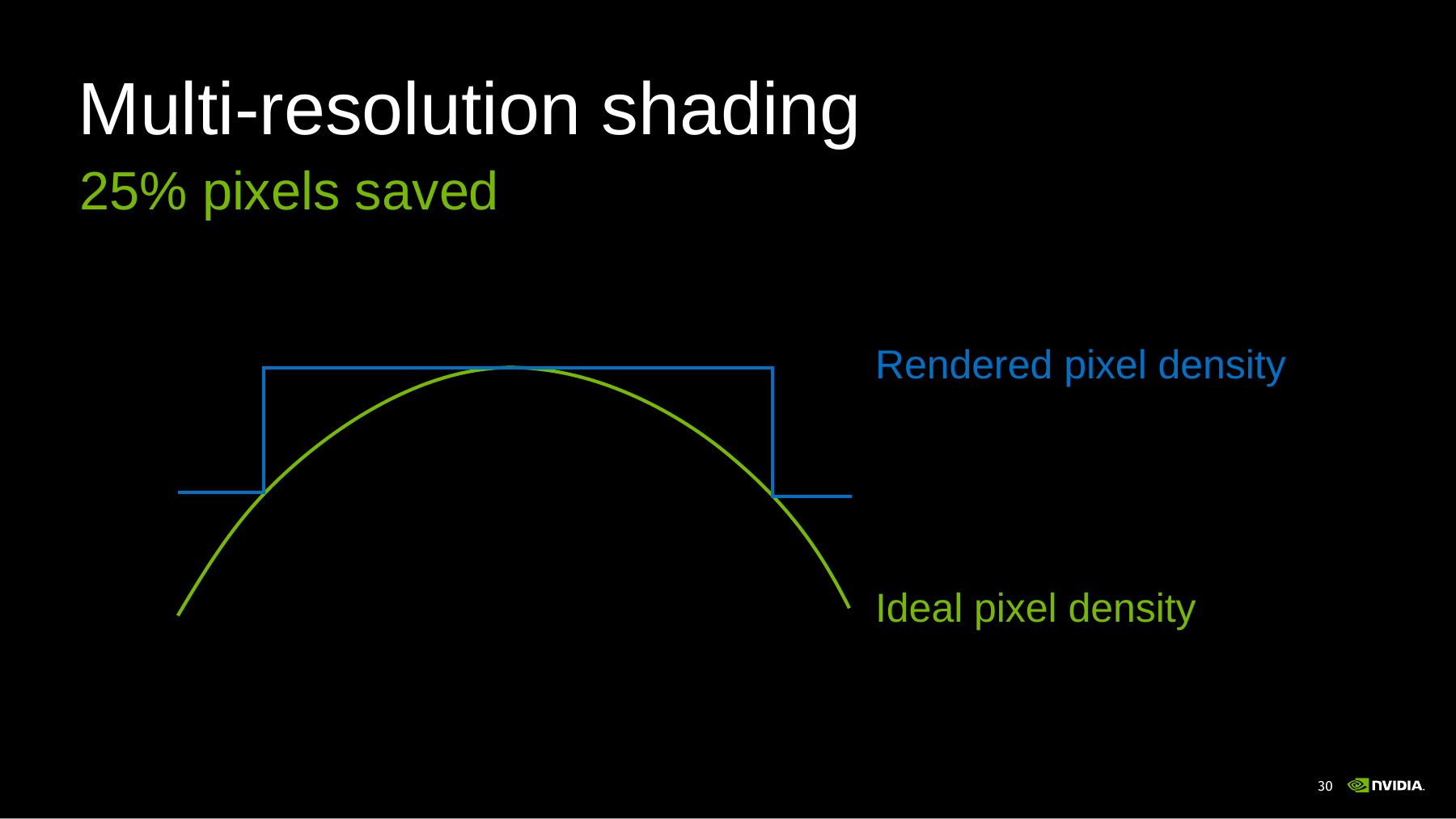

# Multi-resolution shading
25% pixels saved
Rendered pixel density

Ideal pixel density